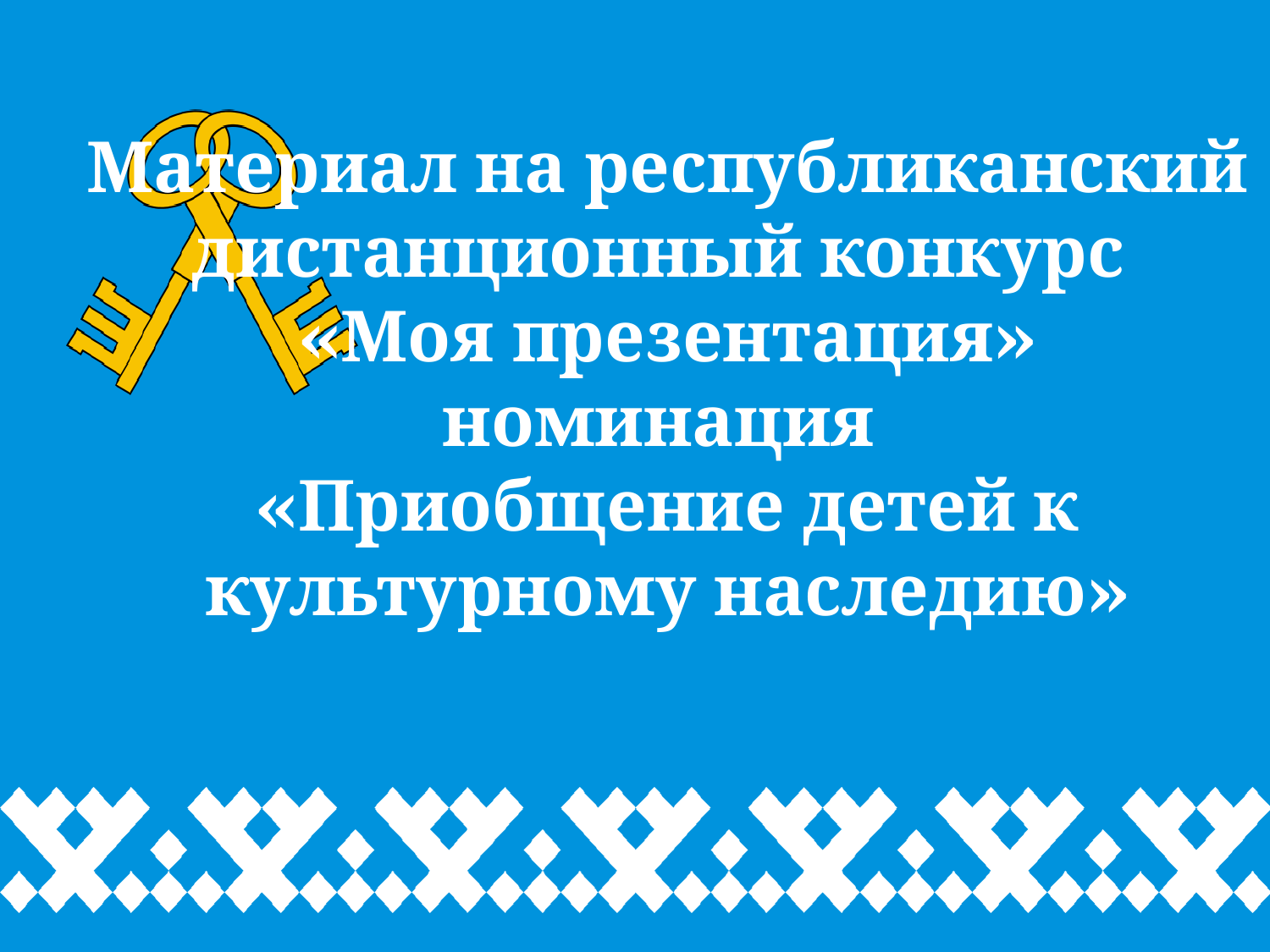

Материал на республиканский дистанционный конкурс
«Моя презентация» номинация
«Приобщение детей к культурному наследию»